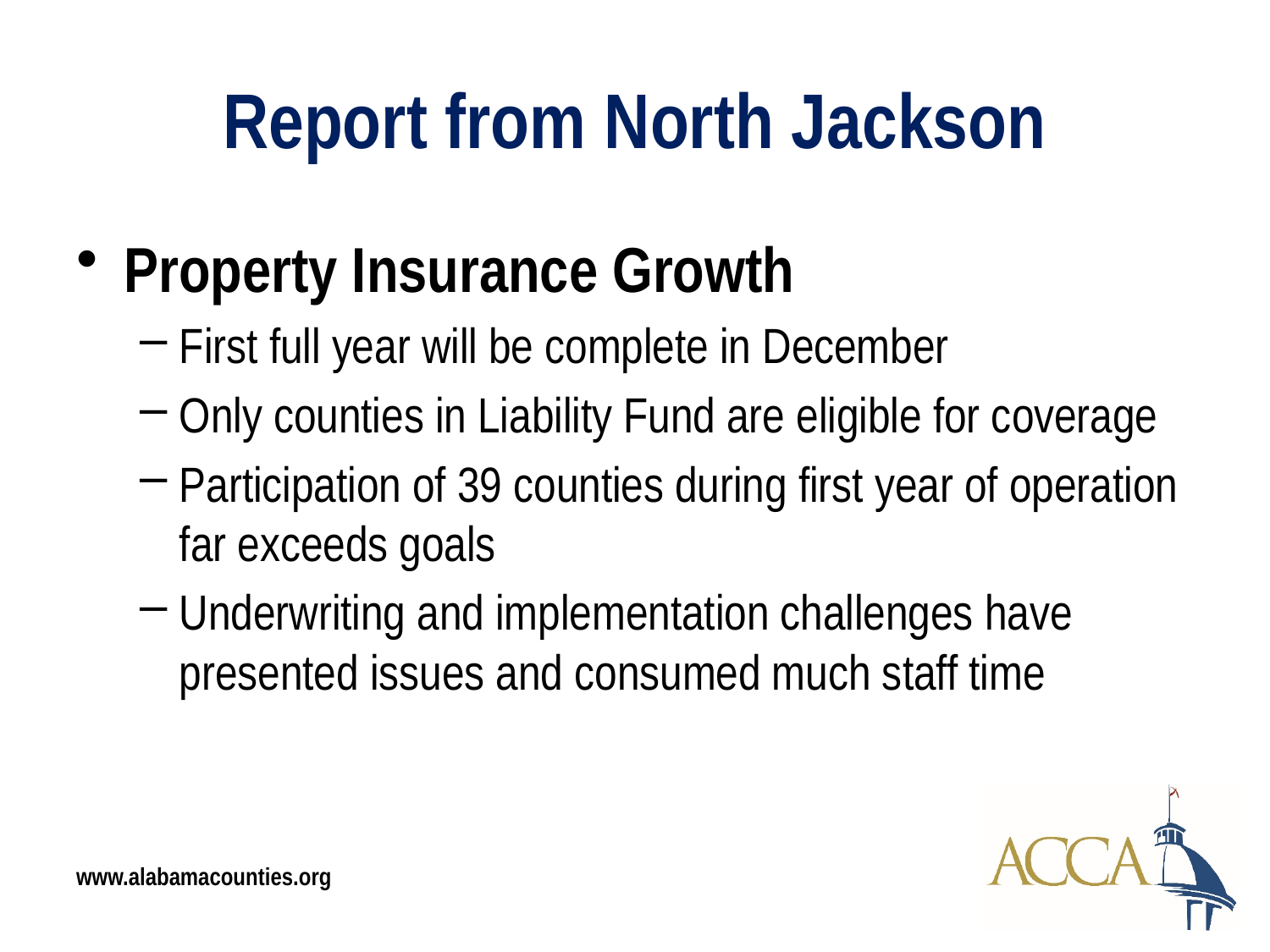

# Report from North Jackson
Property Insurance Growth
First full year will be complete in December
Only counties in Liability Fund are eligible for coverage
Participation of 39 counties during first year of operation far exceeds goals
Underwriting and implementation challenges have presented issues and consumed much staff time
www.alabamacounties.org